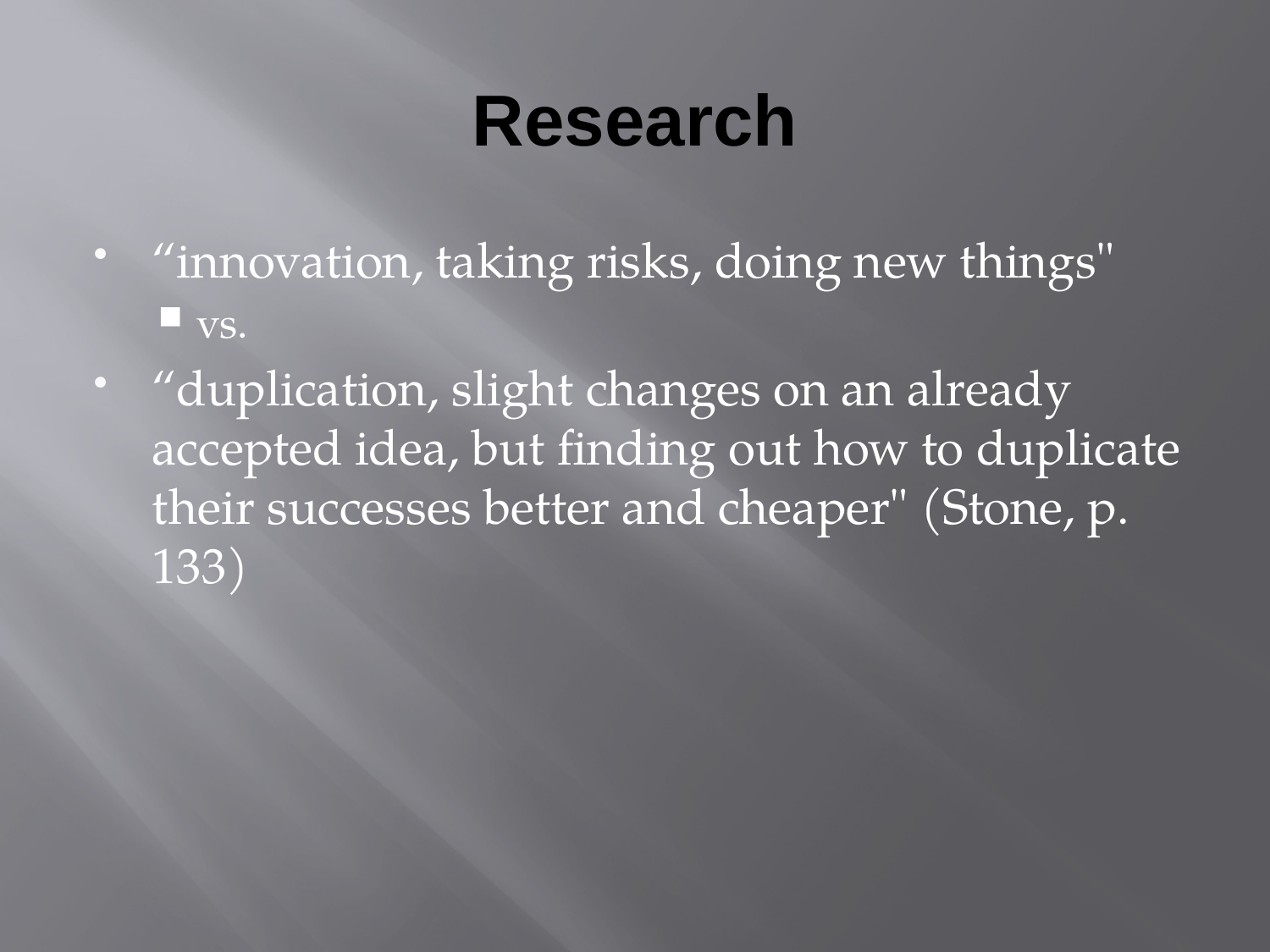

# Research
“innovation, taking risks, doing new things"
vs.
“duplication, slight changes on an already accepted idea, but finding out how to duplicate their successes better and cheaper" (Stone, p. 133)